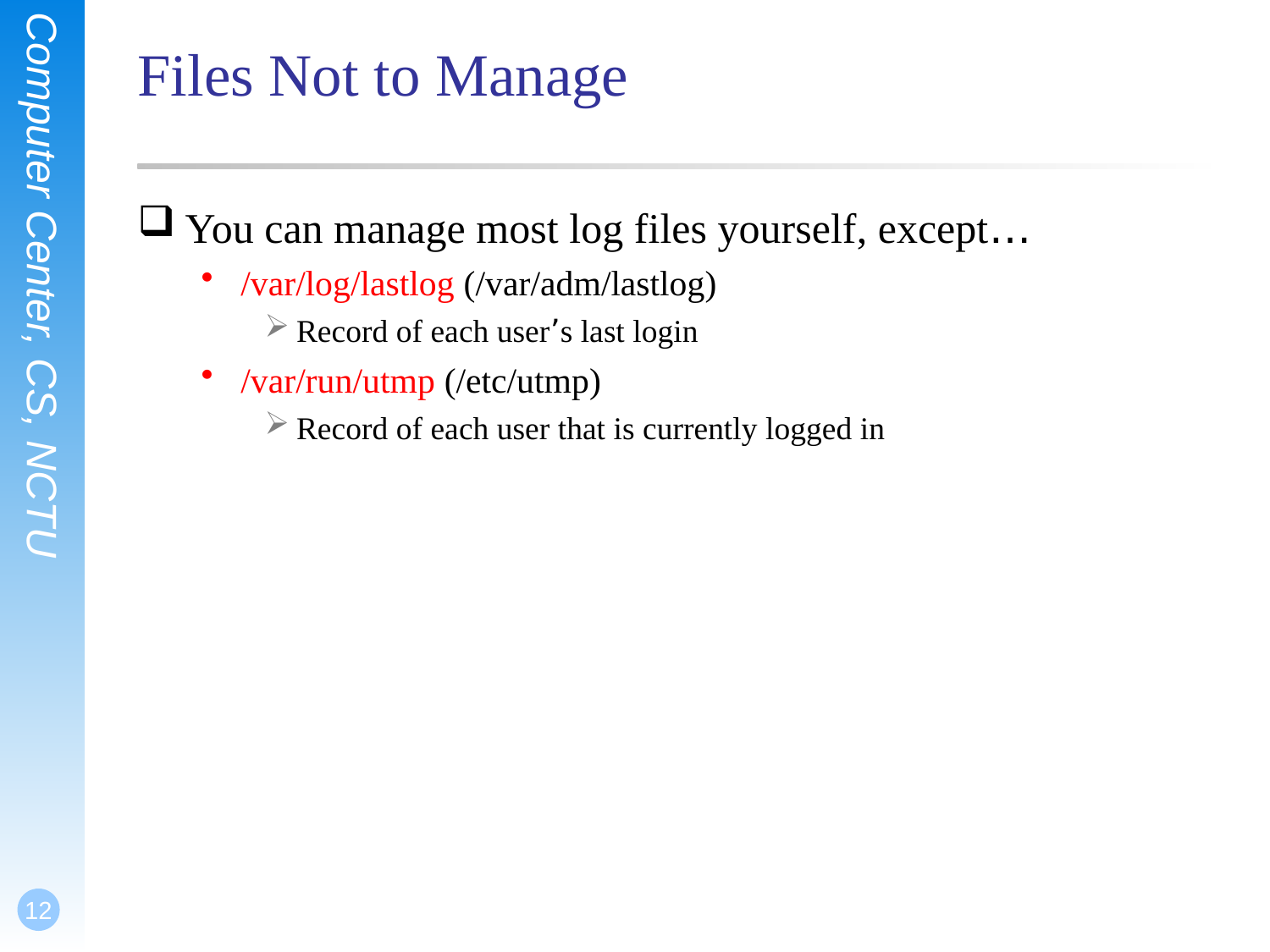

# Files Not to Manage
You can manage most log files yourself, except…
/var/log/lastlog (/var/adm/lastlog)
Record of each user’s last login
/var/run/utmp (/etc/utmp)
Record of each user that is currently logged in